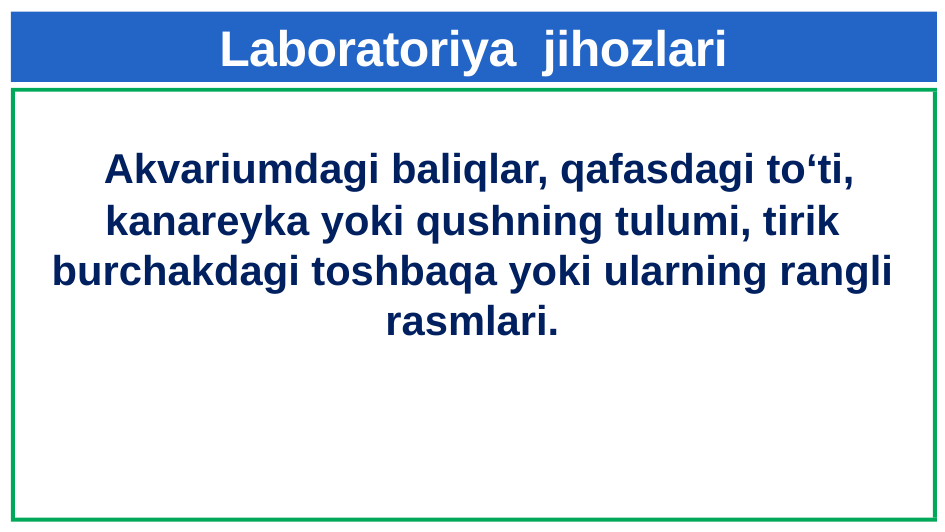

# Laboratoriya  jihozlari
 Akvariumdagi baliqlar, qafasdagi to‘ti, kanareyka yoki qushning tulumi, tirik burchakdagi toshbaqa yoki ularning rangli rasmlari.